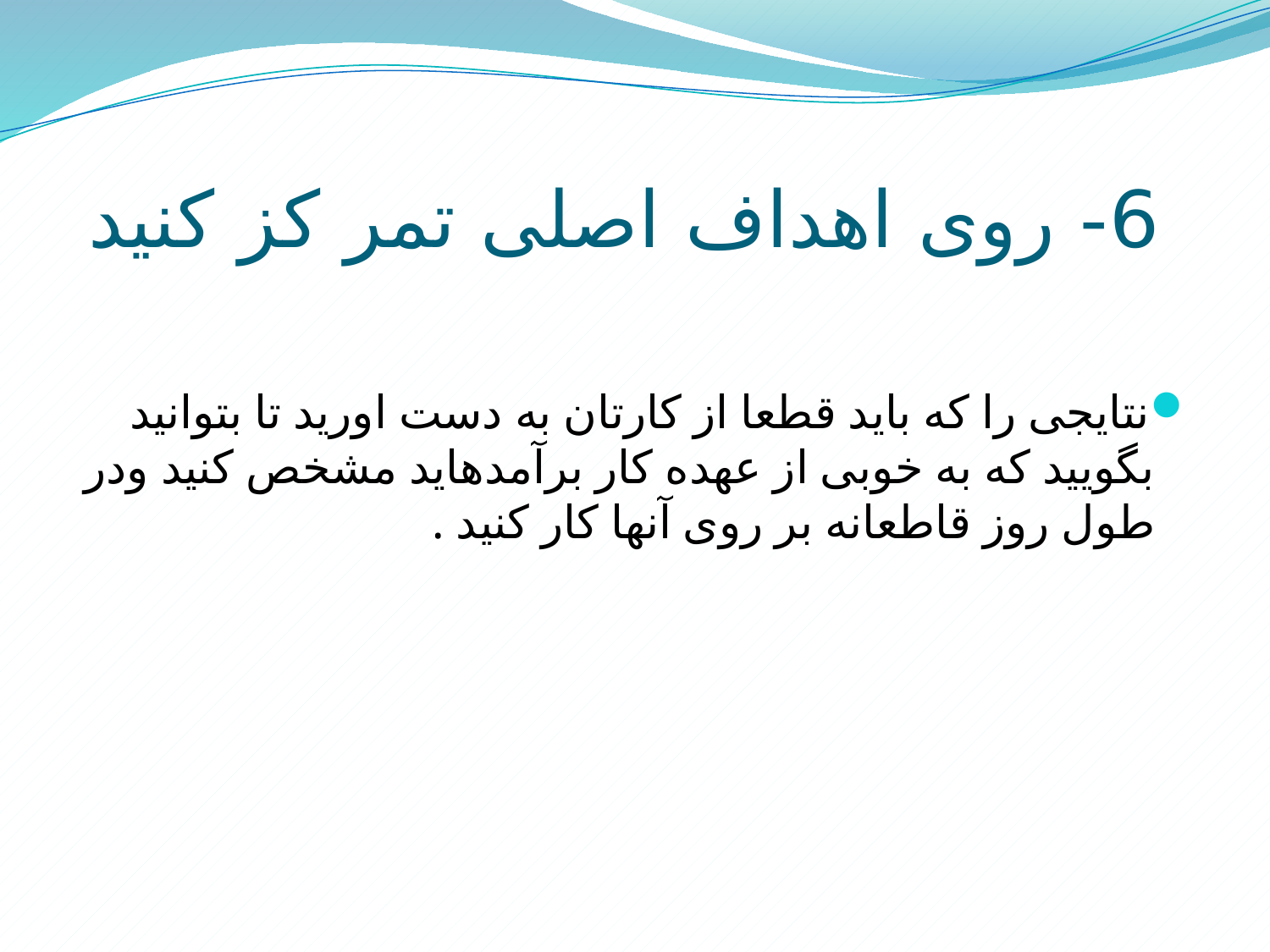

# 6- روی اهداف اصلی تمر کز کنید
نتایجی را که باید قطعا از کارتان به دست اورید تا بتوانید بگویید که به خوبی از عهده کار برآمدهاید مشخص کنید ودر طول روز قاطعانه بر روی آنها کار کنید .